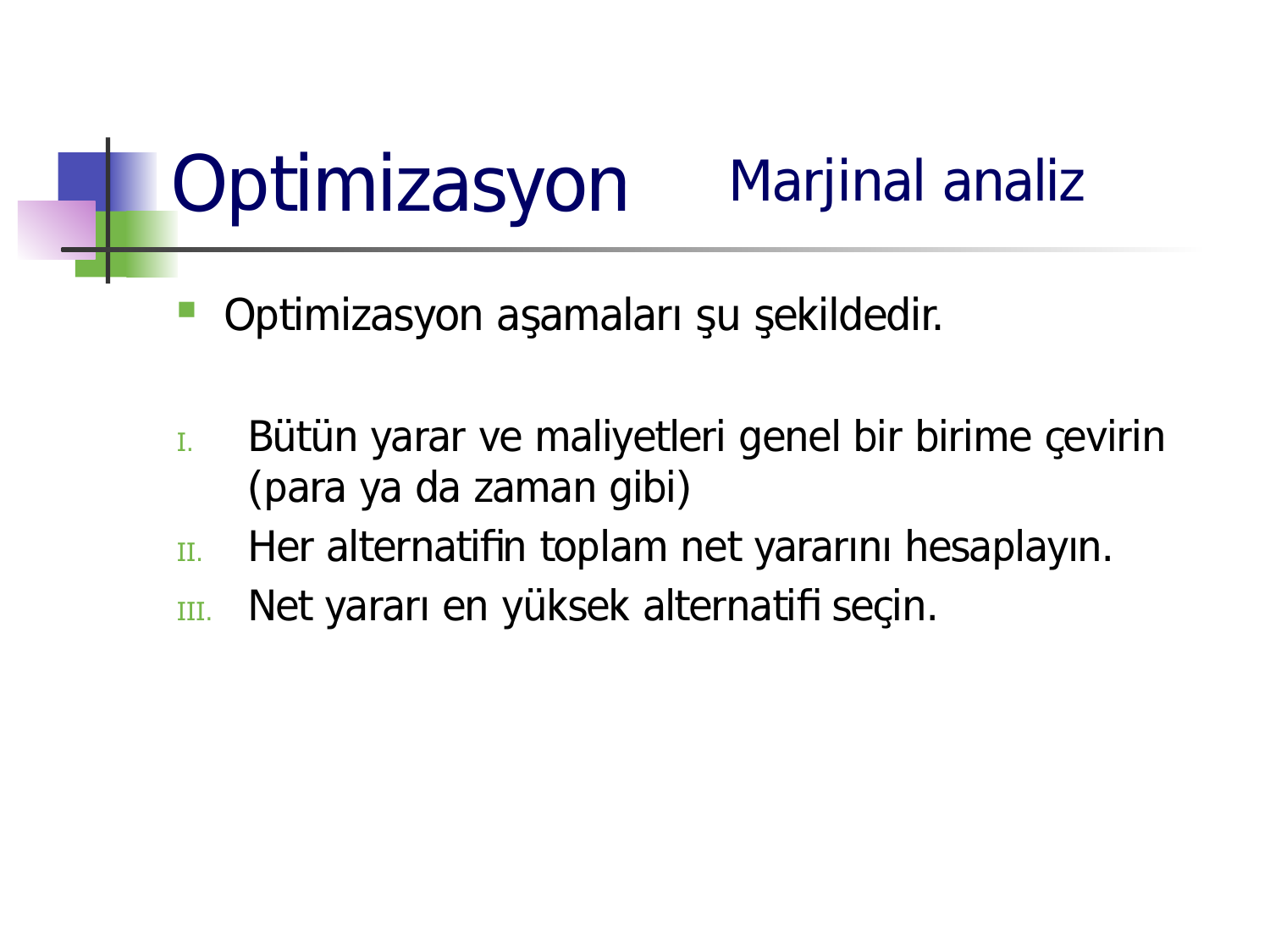

# Optimizasyon
Marjinal analiz
Optimizasyon aşamaları şu şekildedir.

Bütün yarar ve maliyetleri genel bir birime çevirin (para ya da zaman gibi)
Her alternatifin toplam net yararını hesaplayın.
Net yararı en yüksek alternatifi seçin.